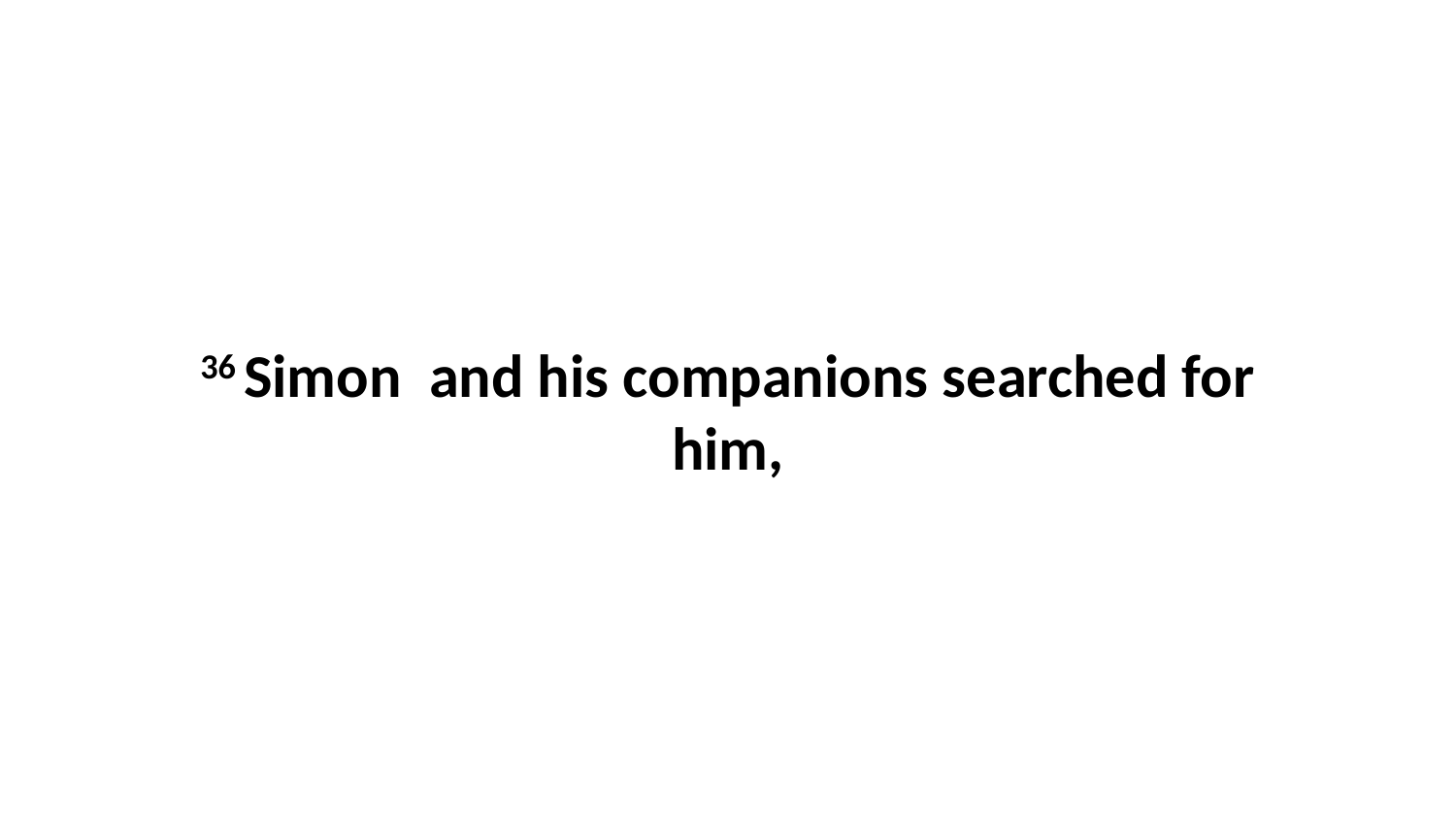

36 Simon  and his companions searched for him,